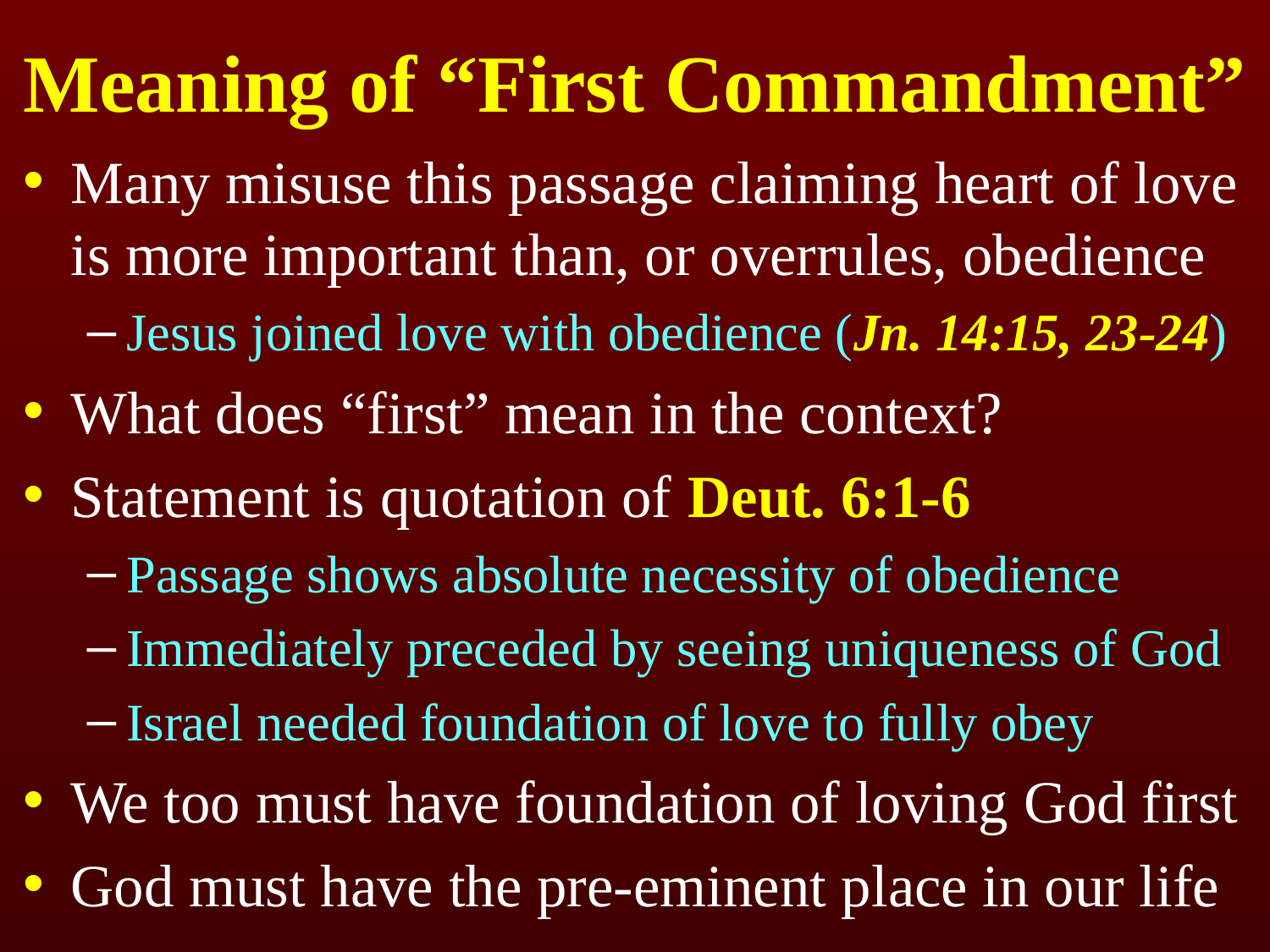

# Meaning of “First Commandment”
Many misuse this passage claiming heart of love is more important than, or overrules, obedience
Jesus joined love with obedience (Jn. 14:15, 23-24)
What does “first” mean in the context?
Statement is quotation of Deut. 6:1-6
Passage shows absolute necessity of obedience
Immediately preceded by seeing uniqueness of God
Israel needed foundation of love to fully obey
We too must have foundation of loving God first
God must have the pre-eminent place in our life